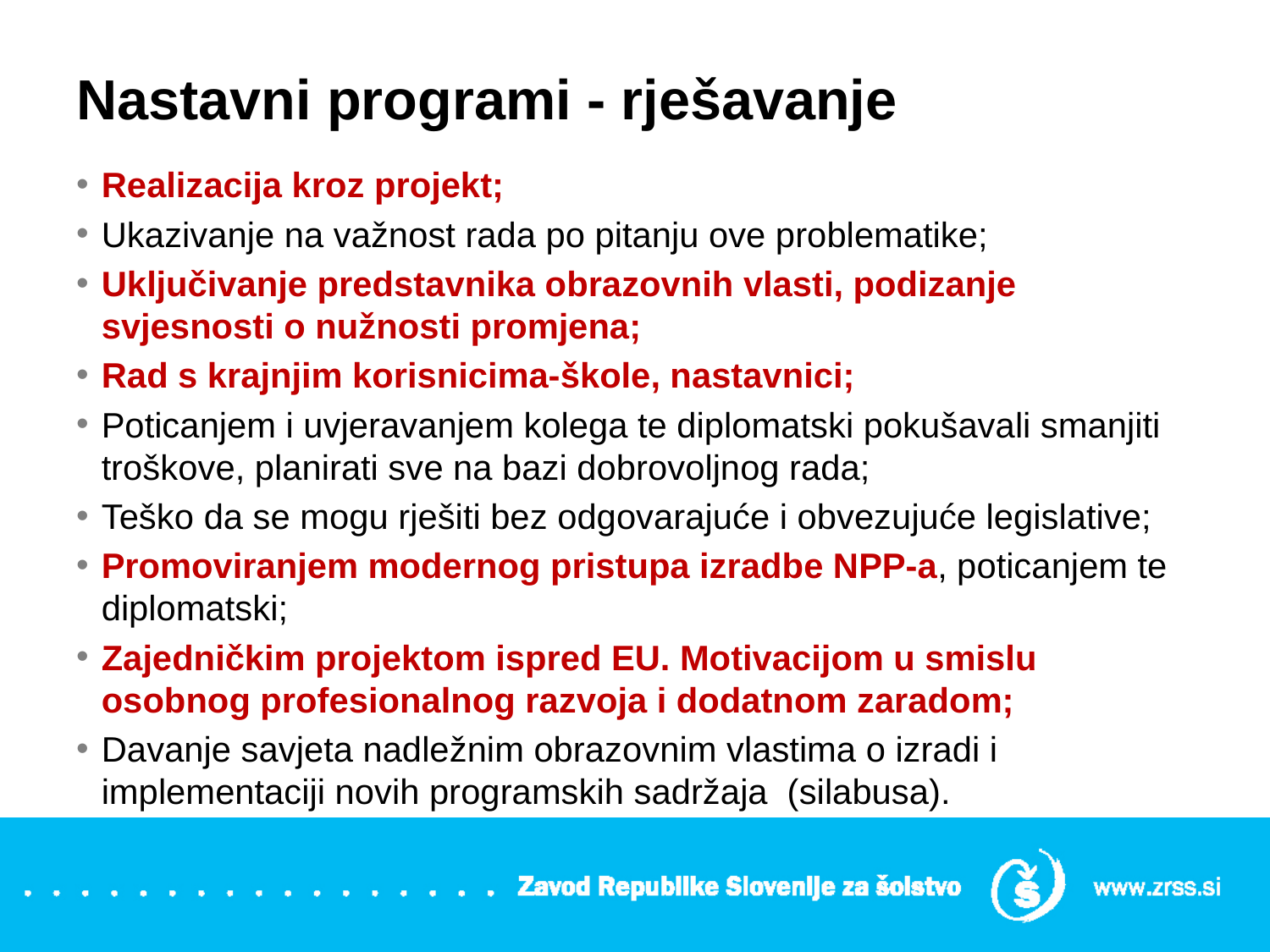

# Nastavni programi - rješavanje
Realizacija kroz projekt;
Ukazivanje na važnost rada po pitanju ove problematike;
Uključivanje predstavnika obrazovnih vlasti, podizanje svjesnosti o nužnosti promjena;
Rad s krajnjim korisnicima-škole, nastavnici;
Poticanjem i uvjeravanjem kolega te diplomatski pokušavali smanjiti troškove, planirati sve na bazi dobrovoljnog rada;
Teško da se mogu rješiti bez odgovarajuće i obvezujuće legislative;
Promoviranjem modernog pristupa izradbe NPP-a, poticanjem te diplomatski;
Zajedničkim projektom ispred EU. Motivacijom u smislu osobnog profesionalnog razvoja i dodatnom zaradom;
Davanje savjeta nadležnim obrazovnim vlastima o izradi i implementaciji novih programskih sadržaja  (silabusa).